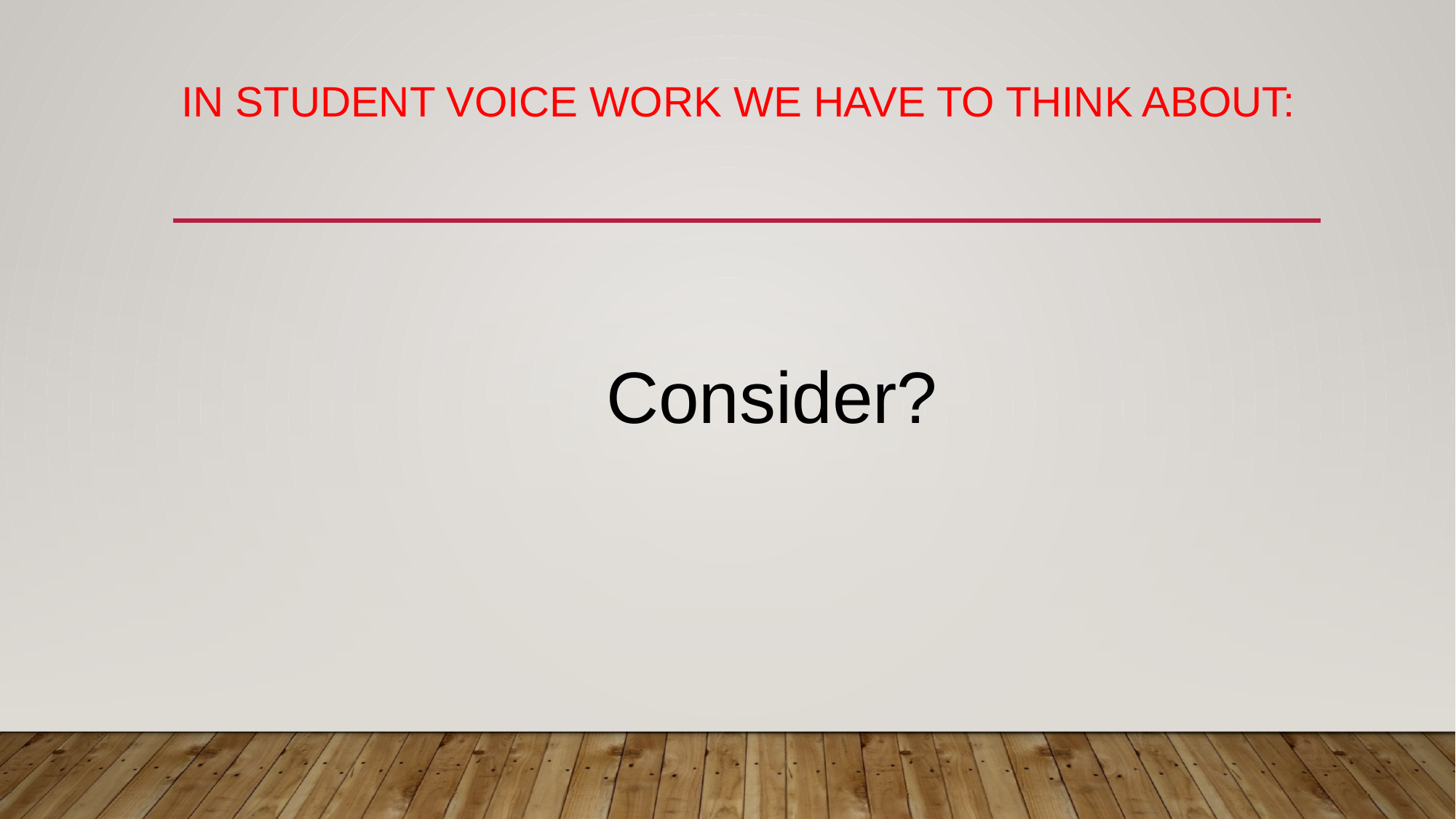

# In student voice work we have to think about:

Consider?